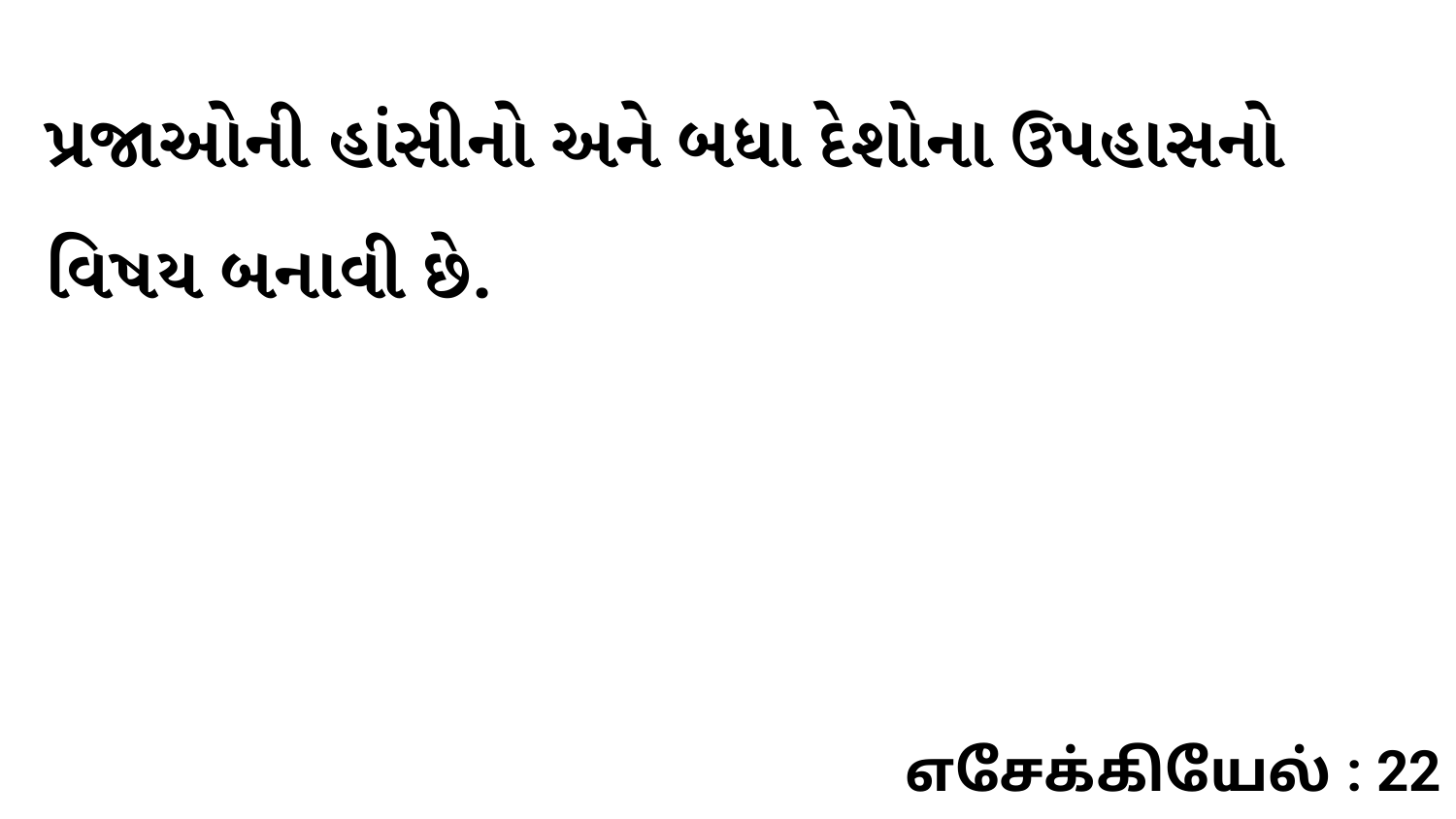

પ્રજાઓની હાંસીનો અને બધા દેશોના ઉપહાસનો વિષય બનાવી છે.
எசேக்கியேல் : 22